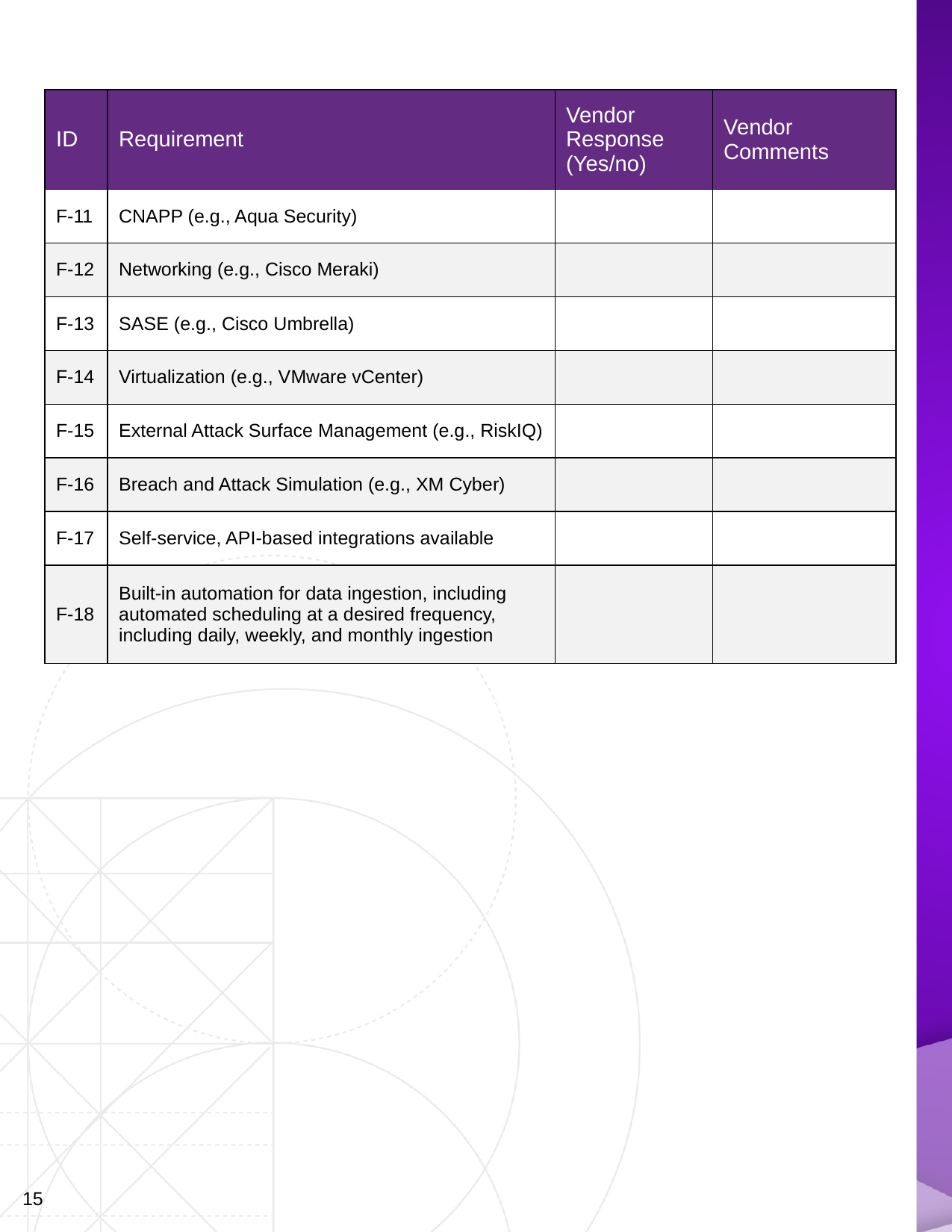

| ID | Requirement | Vendor Response (Yes/no) | Vendor Comments |
| --- | --- | --- | --- |
| F-11 | CNAPP (e.g., Aqua Security) |  |  |
| F-12 | Networking (e.g., Cisco Meraki) |  |  |
| F-13 | SASE (e.g., Cisco Umbrella) |  |  |
| F-14 | Virtualization (e.g., VMware vCenter) |  |  |
| F-15 | External Attack Surface Management (e.g., RiskIQ) |  |  |
| F-16 | Breach and Attack Simulation (e.g., XM Cyber) |  |  |
| F-17 | Self-service, API-based integrations available |  |  |
| F-18 | Built-in automation for data ingestion, including automated scheduling at a desired frequency, including daily, weekly, and monthly ingestion |  |  |
15